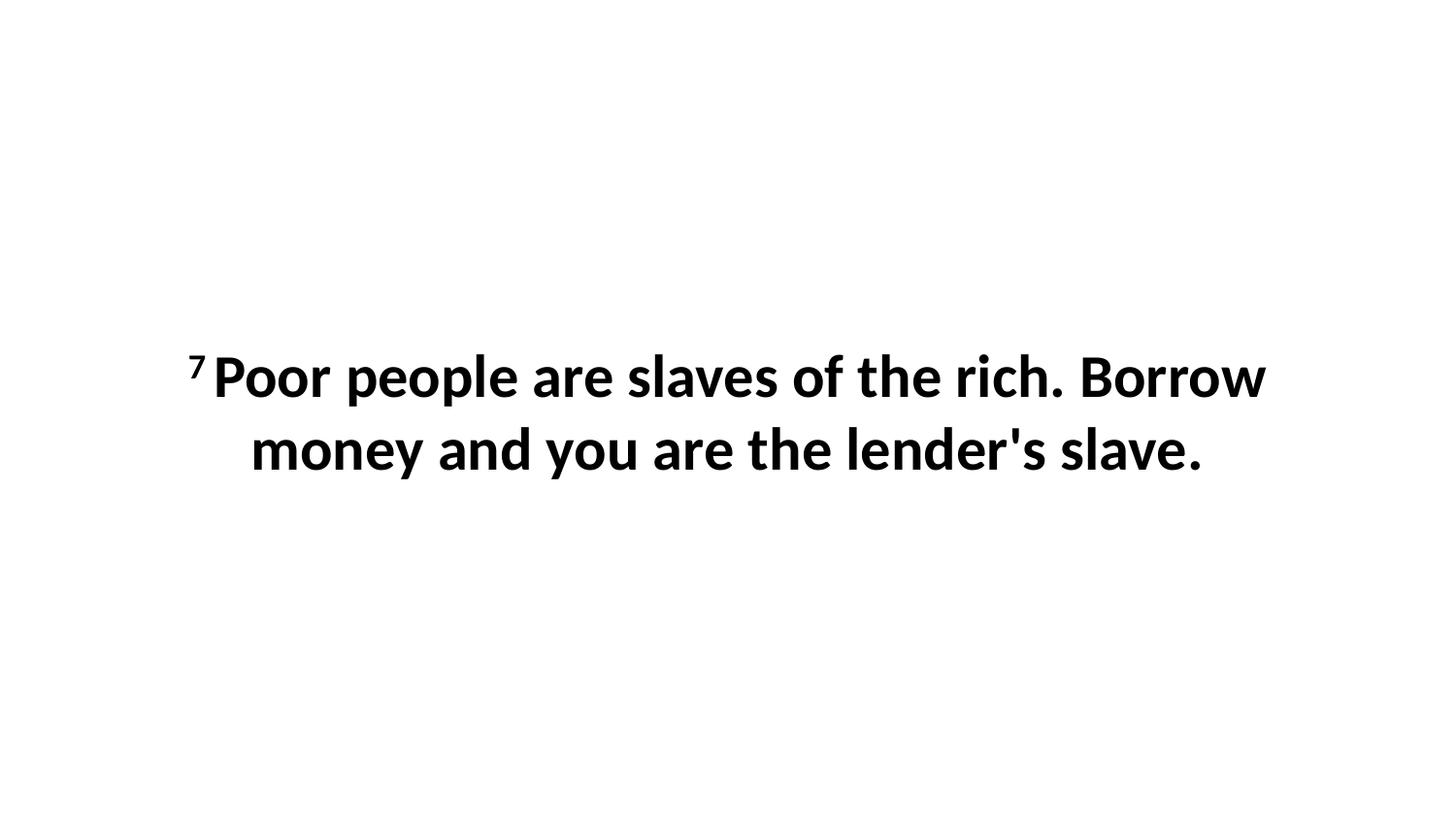

7 Poor people are slaves of the rich. Borrow money and you are the lender's slave.